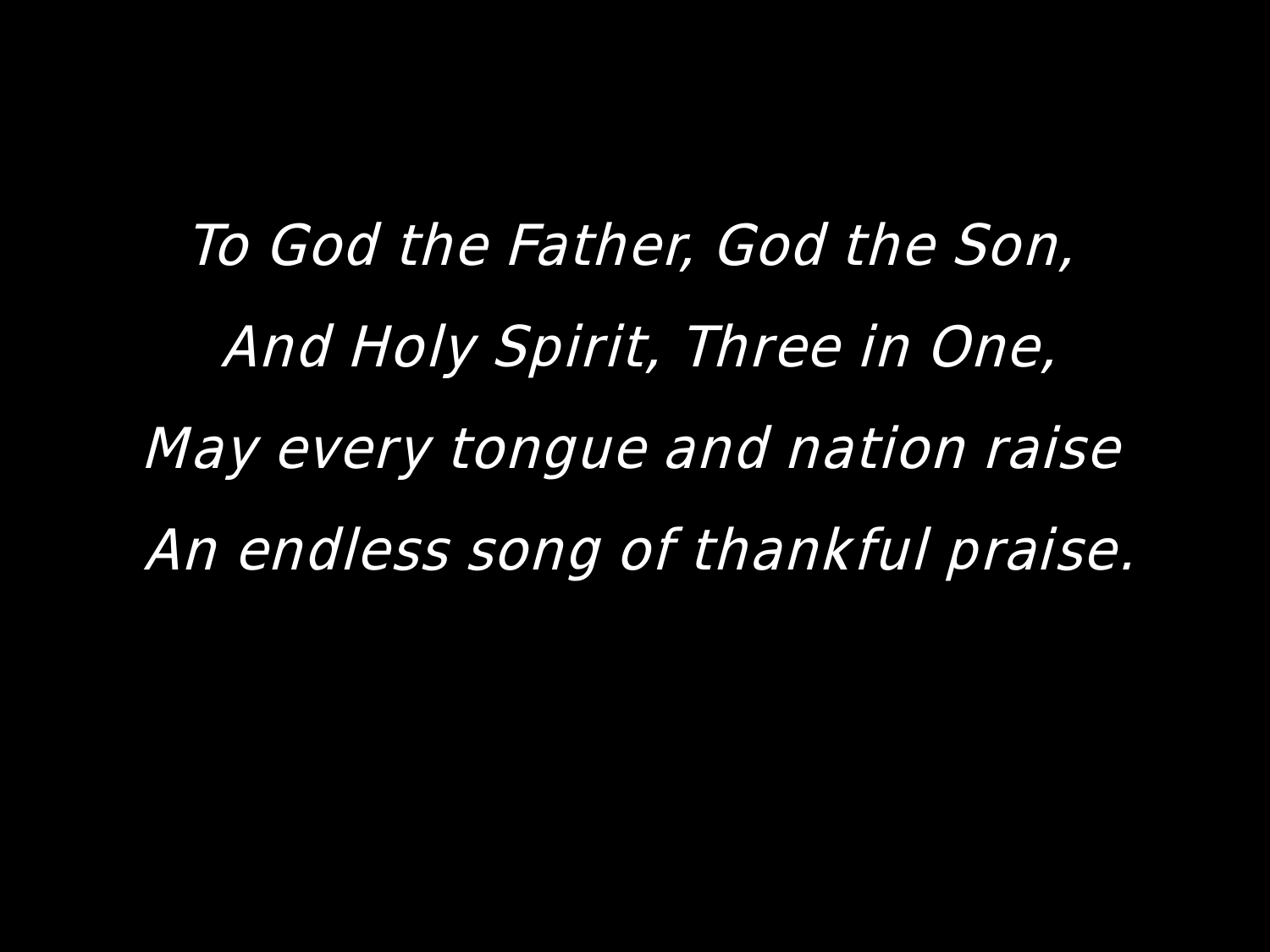

To God the Father, God the Son,
And Holy Spirit, Three in One,
May every tongue and nation raise
An endless song of thankful praise.